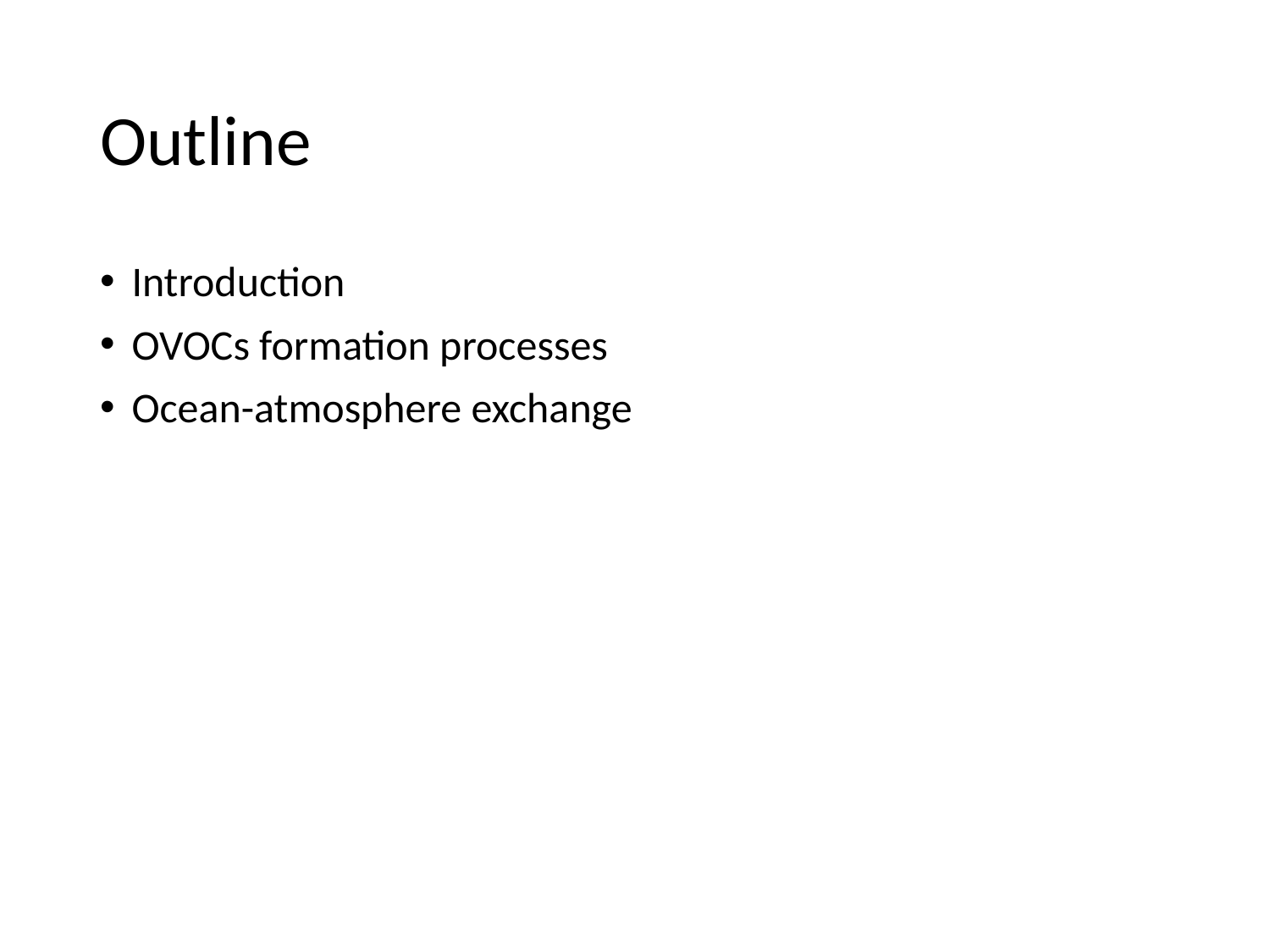

# Outline
Introduction
OVOCs formation processes
Ocean-atmosphere exchange